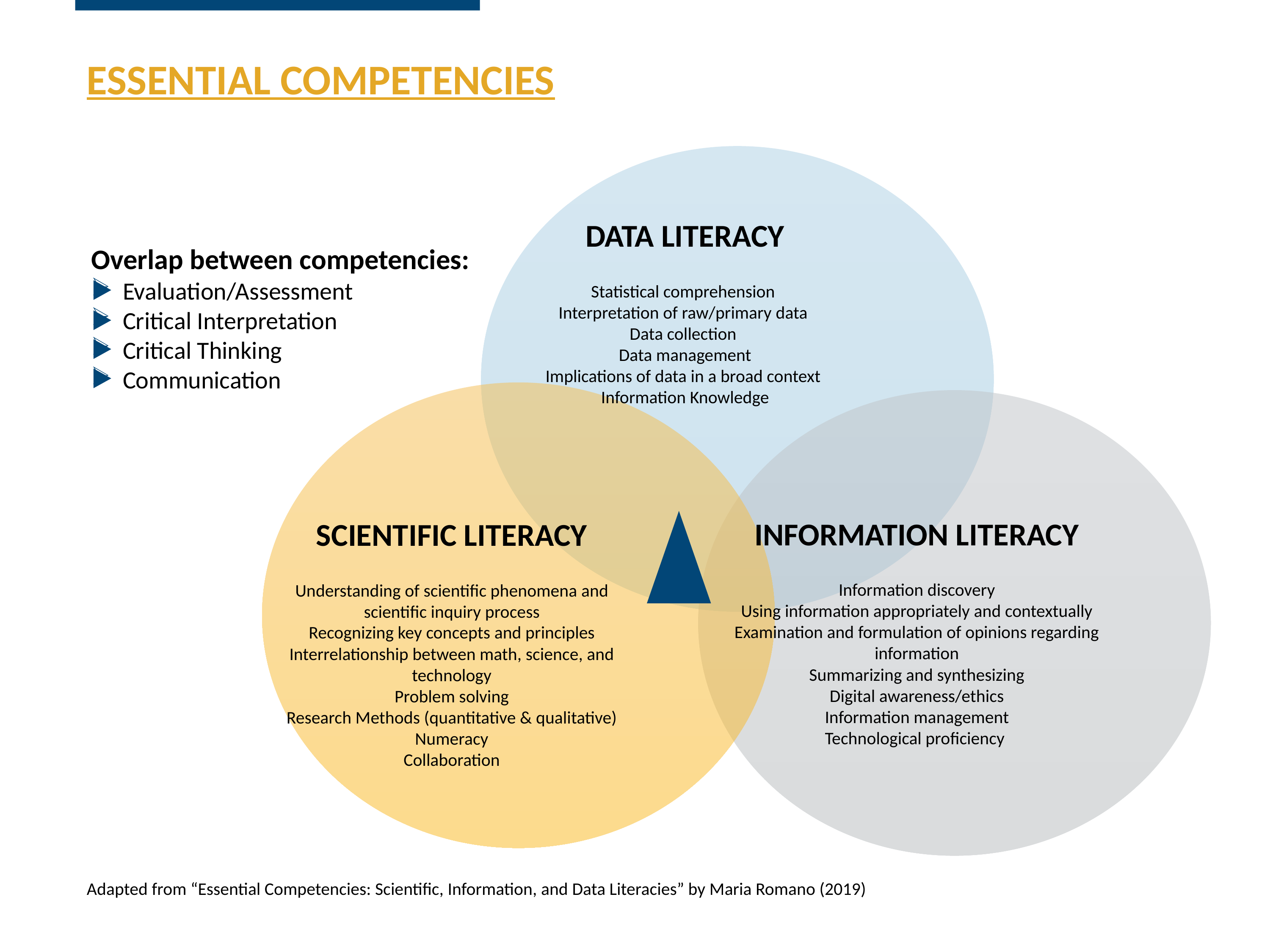

DATA LITERACY

Statistical comprehension
Interpretation of raw/primary data
Data collection
Data management
Implications of data in a broad context
Information Knowledge

INFORMATION LITERACY

Information discovery
Using information appropriately and contextually
Examination and formulation of opinions regarding information
Summarizing and synthesizing
Digital awareness/ethics
Information management
Technological proficiency

SCIENTIFIC LITERACY

Understanding of scientific phenomena and scientific inquiry process
Recognizing key concepts and principles
Interrelationship between math, science, and technology
Problem solving
Research Methods (quantitative & qualitative)
Numeracy
Collaboration

ESSENTIAL COMPETENCIES

Adapted from “Essential Competencies: Scientific, Information, and Data Literacies” by Maria Romano (2019)

Overlap between competencies:
Evaluation/Assessment
Critical Interpretation
Critical Thinking
Communication